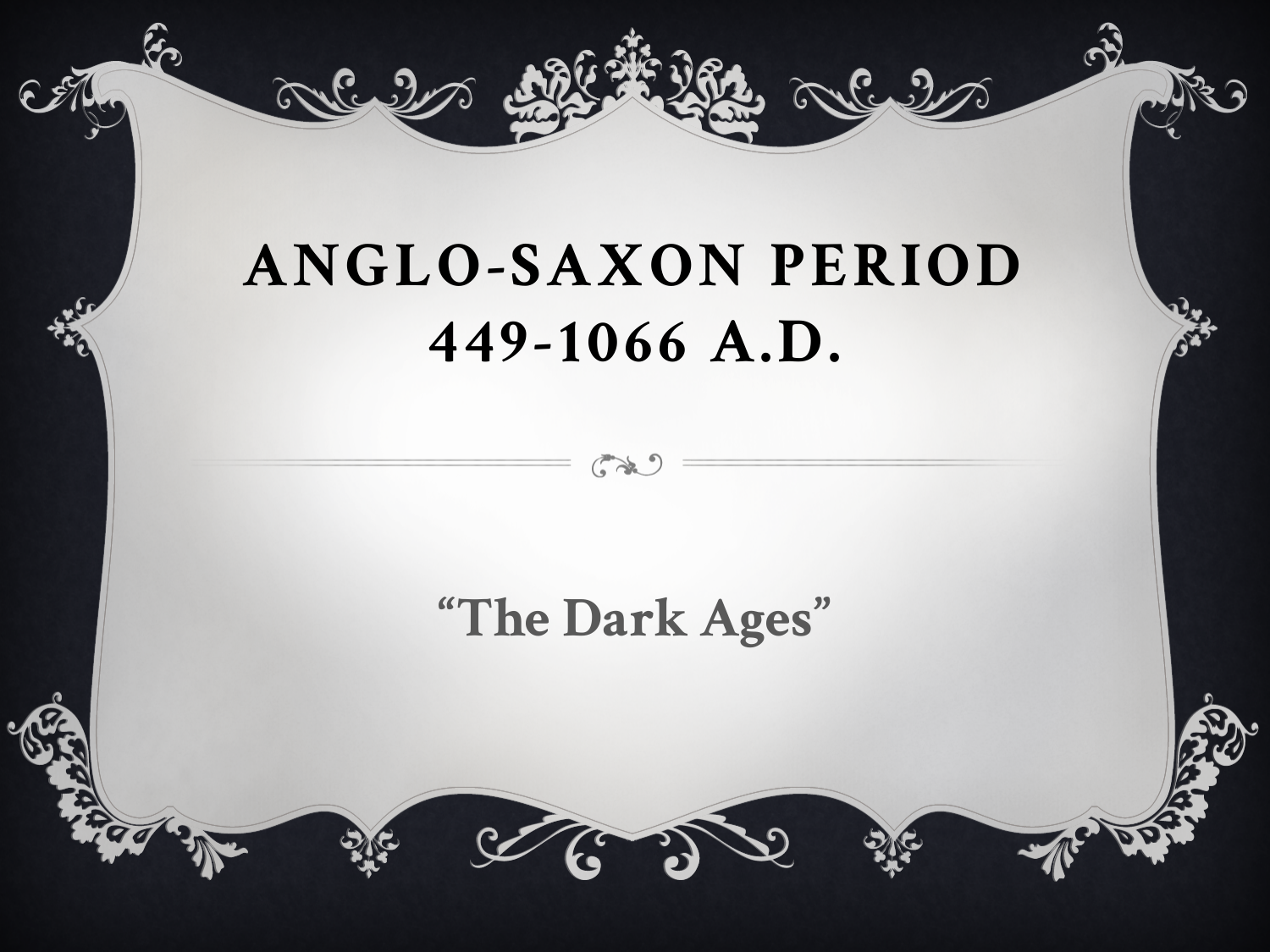

# Anglo-Saxon period 449-1066 A.D.
“The Dark Ages”